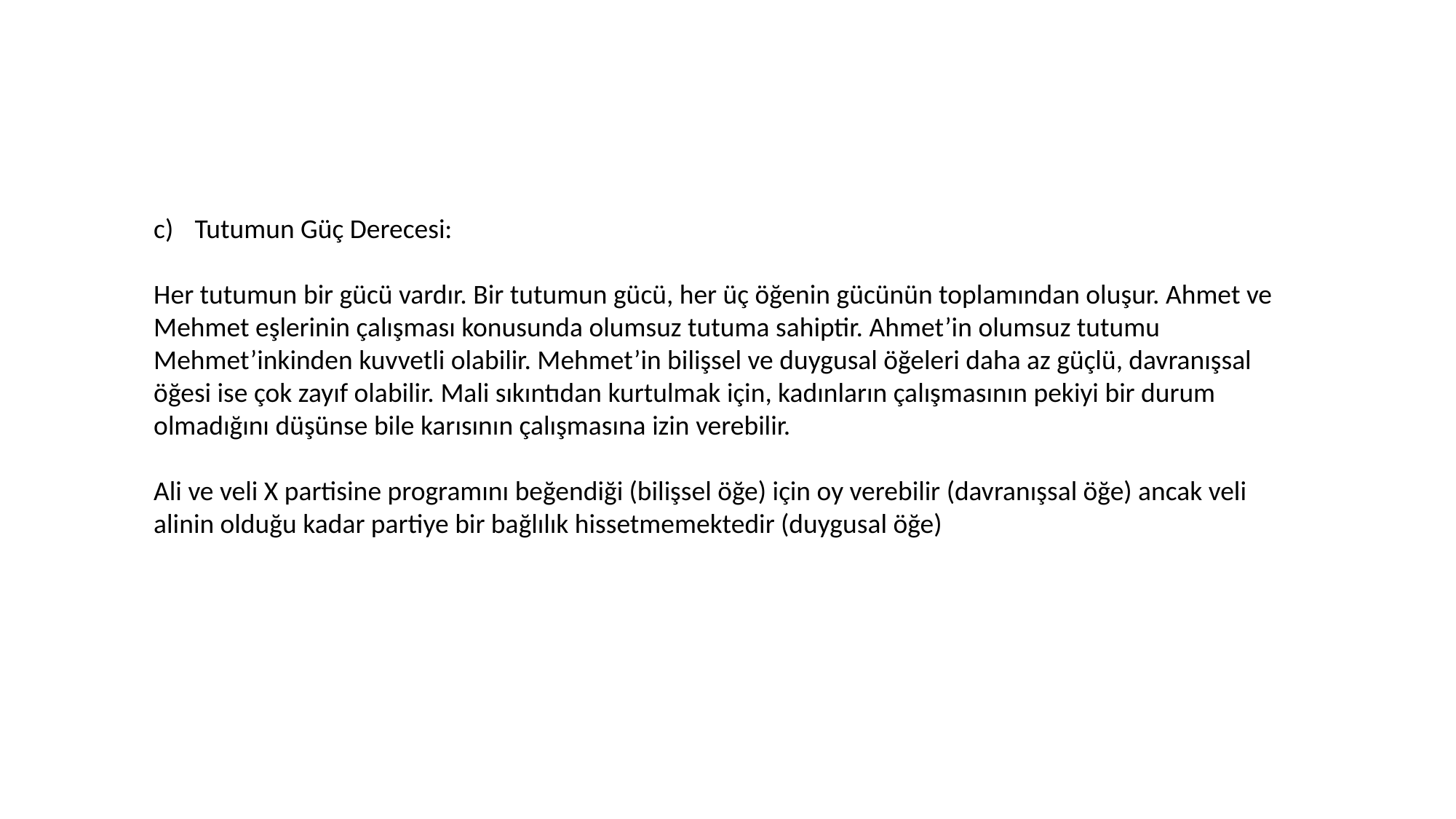

Tutumun Güç Derecesi:

Her tutumun bir gücü vardır. Bir tutumun gücü, her üç öğenin gücünün toplamından oluşur. Ahmet ve Mehmet eşlerinin çalışması konusunda olumsuz tutuma sahiptir. Ahmet’in olumsuz tutumu Mehmet’inkinden kuvvetli olabilir. Mehmet’in bilişsel ve duygusal öğeleri daha az güçlü, davranışsal öğesi ise çok zayıf olabilir. Mali sıkıntıdan kurtulmak için, kadınların çalışmasının pekiyi bir durum olmadığını düşünse bile karısının çalışmasına izin verebilir.

Ali ve veli X partisine programını beğendiği (bilişsel öğe) için oy verebilir (davranışsal öğe) ancak veli alinin olduğu kadar partiye bir bağlılık hissetmemektedir (duygusal öğe)